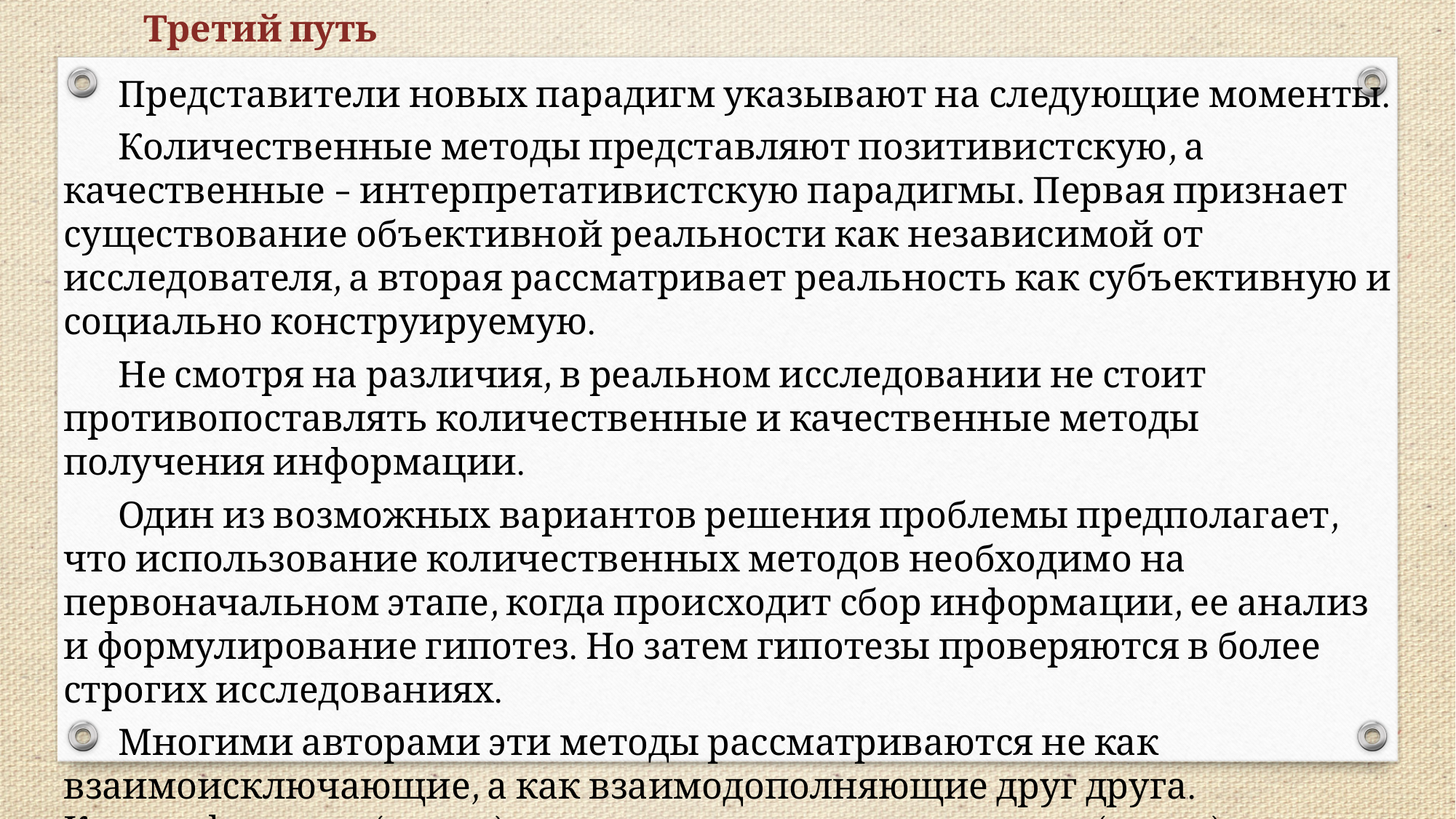

Третий путь
Представители новых парадигм указывают на следующие моменты.
Количественные методы представляют позитивистскую, а качественные – интерпретативистскую парадигмы. Первая признает существование объективной реальности как независимой от исследователя, а вторая рассматривает реальность как субъективную и социально конструируемую.
Не смотря на различия, в реальном исследовании не стоит противопоставлять количественные и качественные методы получения информации.
Один из возможных вариантов решения проблемы предполагает, что использование количественных методов необходимо на первоначальном этапе, когда происходит сбор информации, ее анализ и формулирование гипотез. Но затем гипотезы проверяются в более строгих исследованиях.
Многими авторами эти методы рассматриваются не как взаимоисключающие, а как взаимодополняющие друг друга. Квантификация (число) и качественное представление (слово) вместе рассматриваются как способ упорядочить слабо структурированный
исследовательский материал.